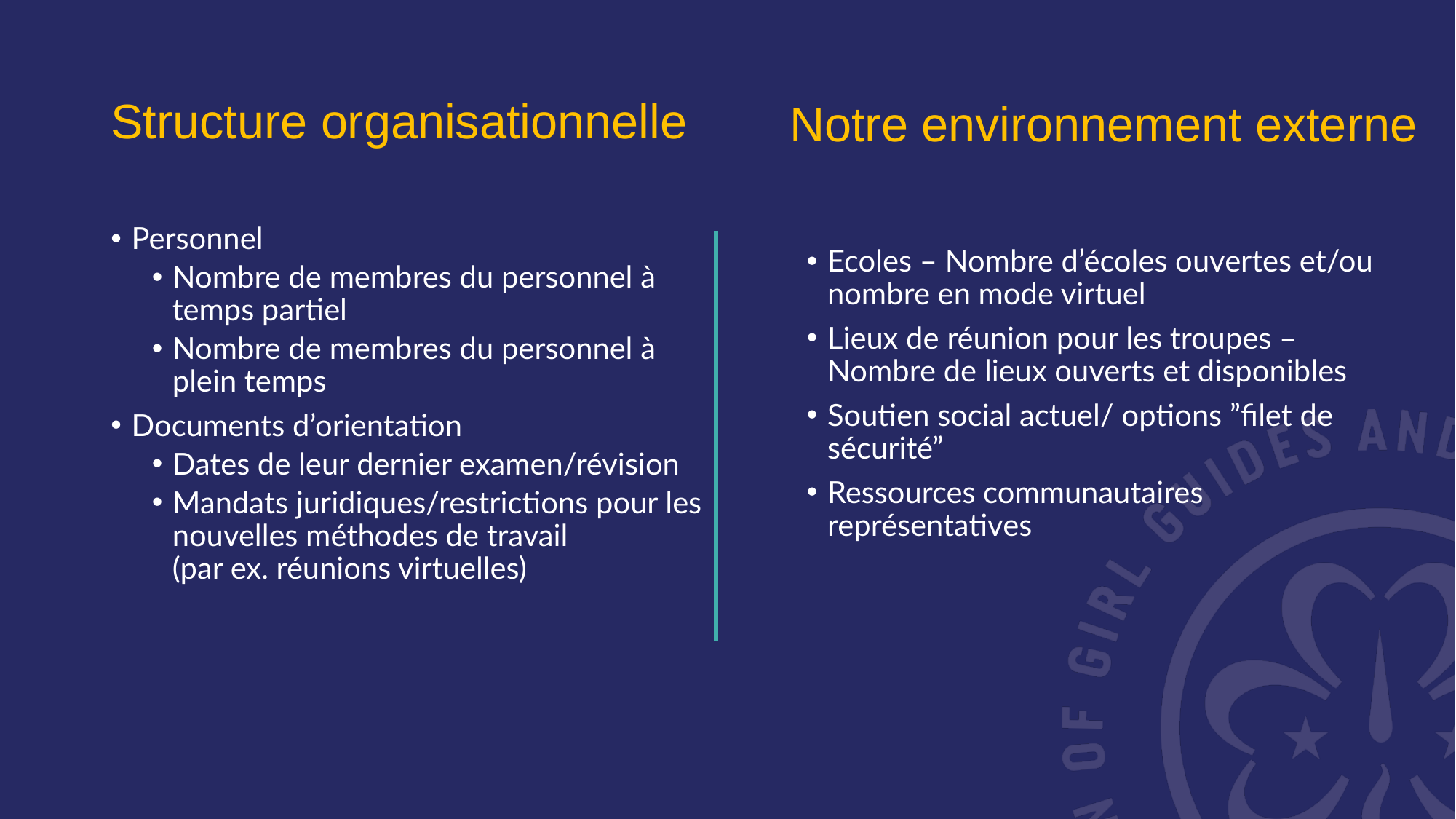

# Structure organisationnelle
Notre environnement externe
Personnel
Nombre de membres du personnel à temps partiel
Nombre de membres du personnel à plein temps
Documents d’orientation
Dates de leur dernier examen/révision
Mandats juridiques/restrictions pour les nouvelles méthodes de travail
(par ex. réunions virtuelles)

Ecoles – Nombre d’écoles ouvertes et/ou nombre en mode virtuel
Lieux de réunion pour les troupes – Nombre de lieux ouverts et disponibles
Soutien social actuel/ options ”filet de sécurité”
Ressources communautaires représentatives